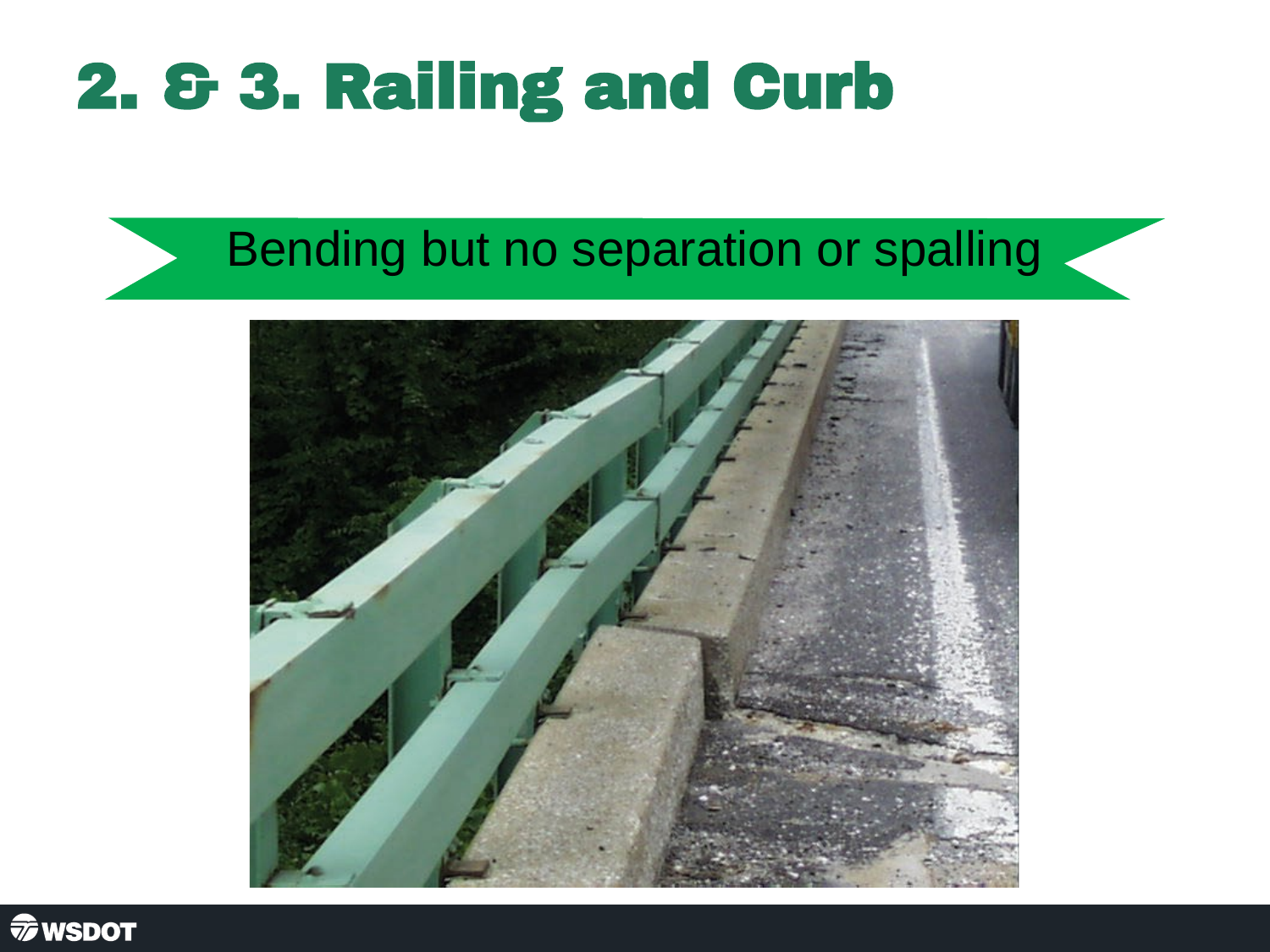

# 2. & 3. Railing and Curb
Bending but no separation or spalling